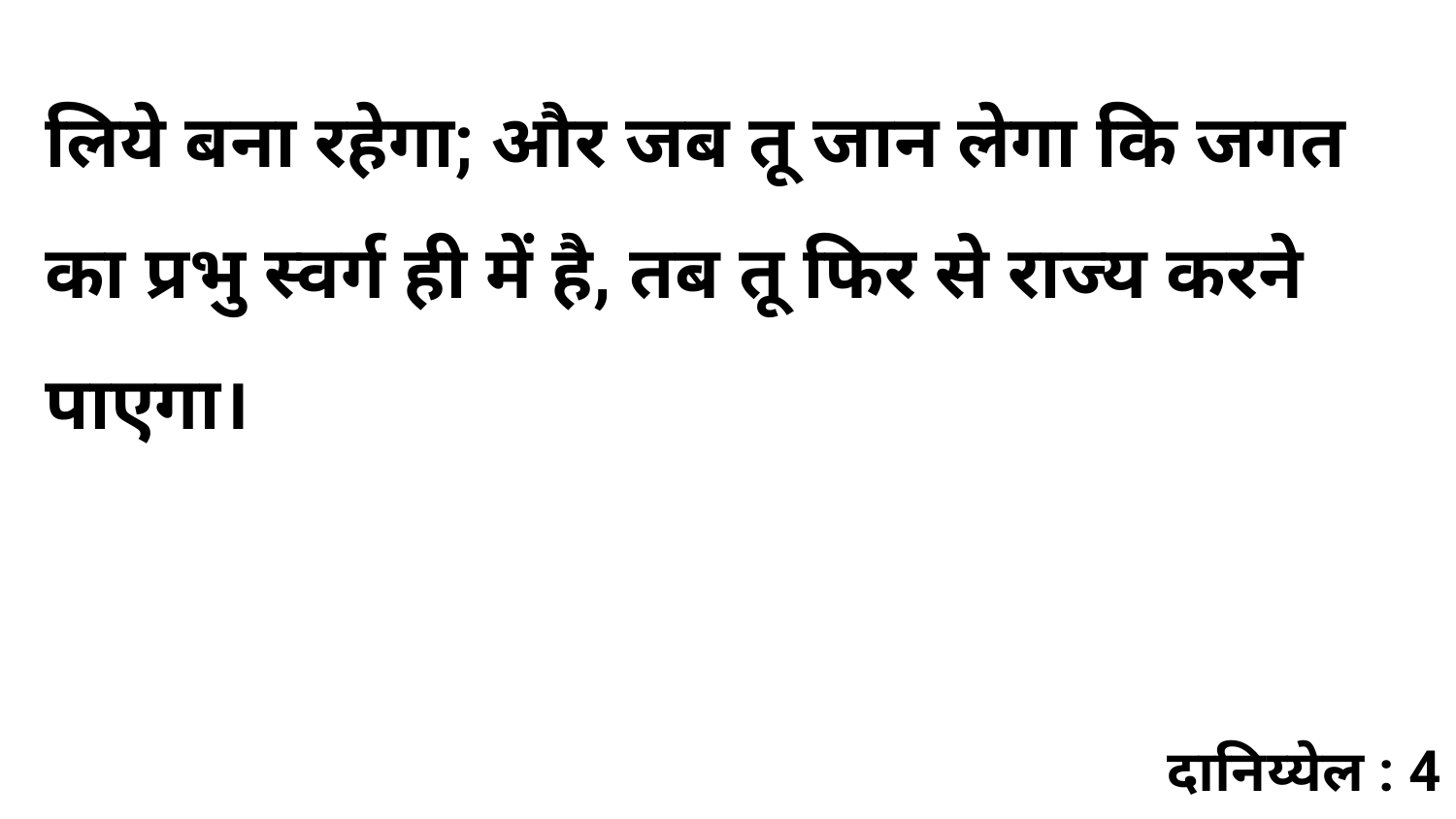

लिये बना रहेगा; और जब तू जान लेगा कि जगत का प्रभु स्वर्ग ही में है, तब तू फिर से राज्य करने पाएगा।
दानिय्येल : 4